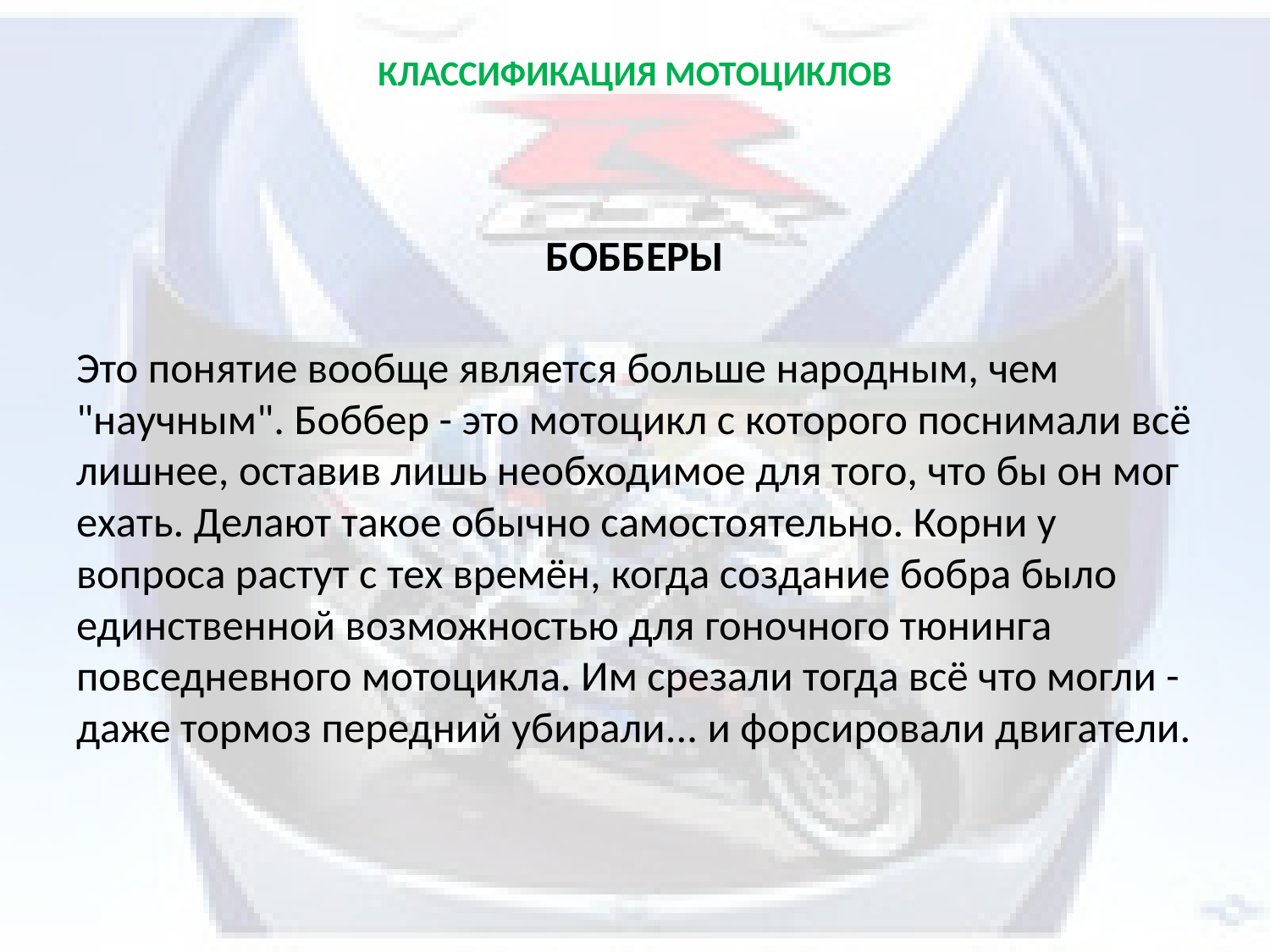

# КЛАССИФИКАЦИЯ МОТОЦИКЛОВ
БОББЕРЫ
Это понятие вообще является больше народным, чем "научным". Боббер - это мотоцикл с которого поснимали всё лишнее, оставив лишь необходимое для того, что бы он мог ехать. Делают такое обычно самостоятельно. Корни у вопроса растут с тех времён, когда создание бобра было единственной возможностью для гоночного тюнинга повседневного мотоцикла. Им срезали тогда всё что могли - даже тормоз передний убирали... и форсировали двигатели.